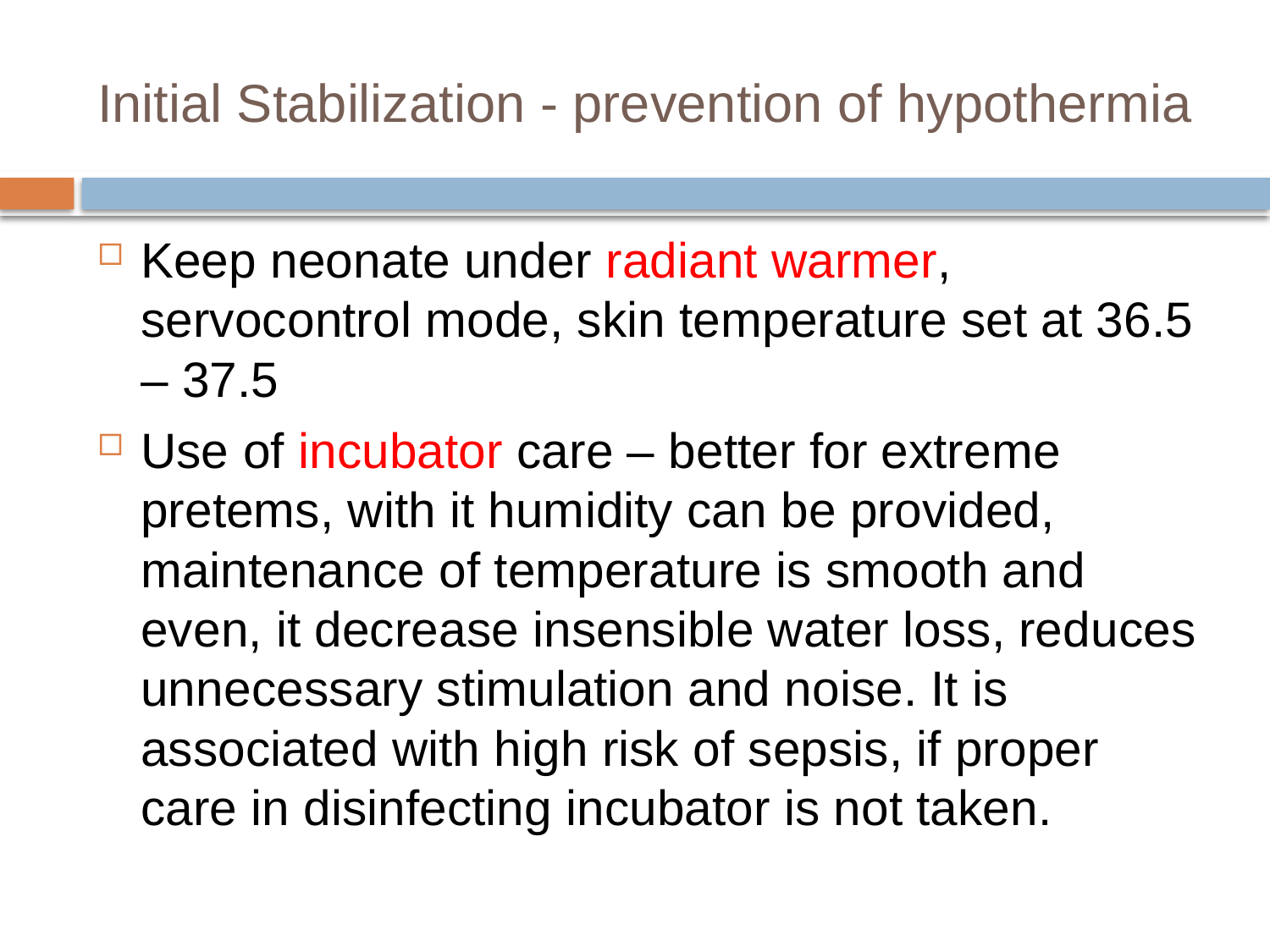

# Initial Stabilization - prevention of hypothermia
Keep neonate under radiant warmer, servocontrol mode, skin temperature set at 36.5 – 37.5
Use of incubator care – better for extreme pretems, with it humidity can be provided, maintenance of temperature is smooth and even, it decrease insensible water loss, reduces unnecessary stimulation and noise. It is associated with high risk of sepsis, if proper care in disinfecting incubator is not taken.